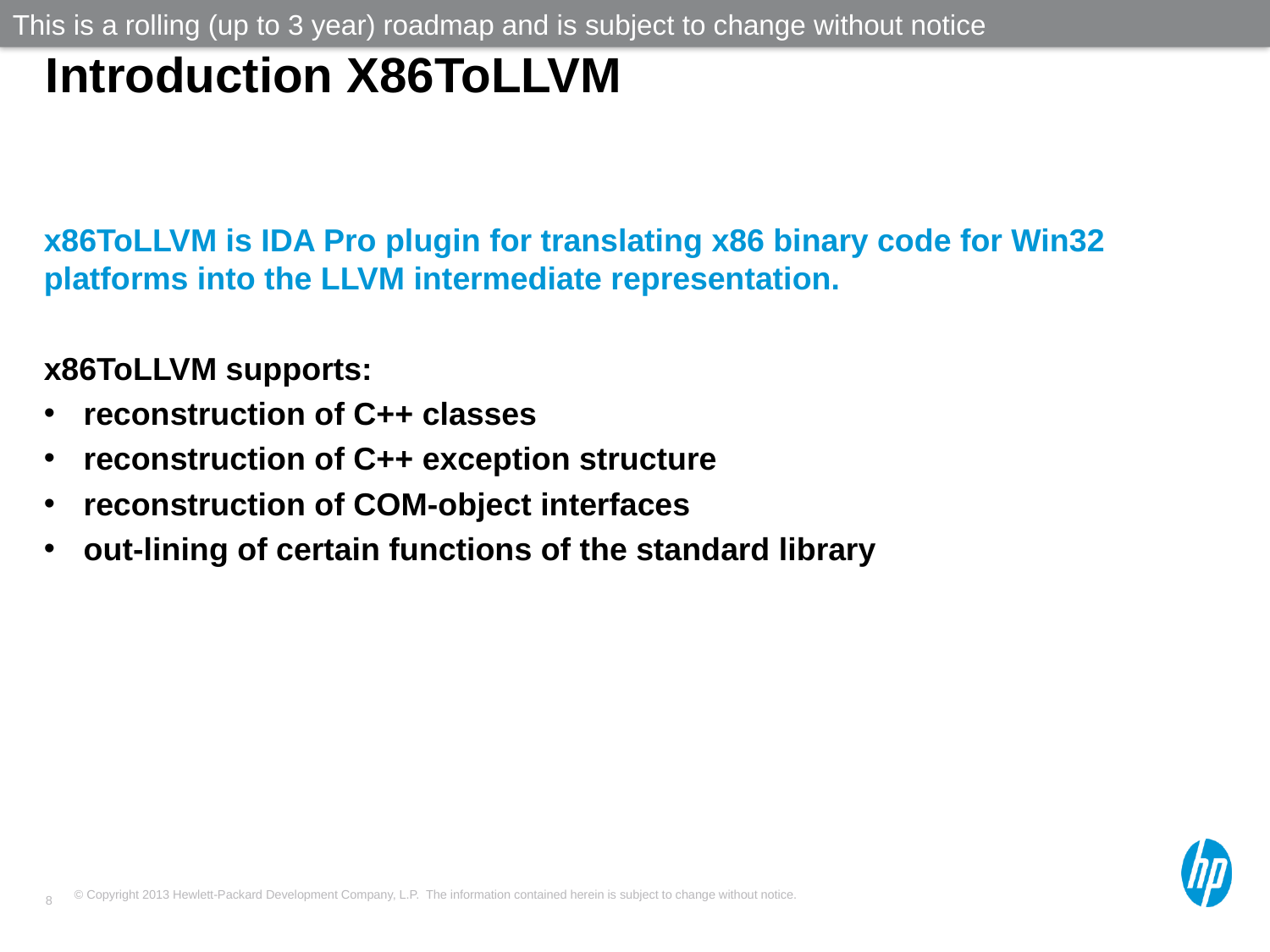

This is a rolling (up to 3 year) roadmap and is subject to change without notice
# Introduction X86ToLLVM
x86ToLLVM is IDA Pro plugin for translating x86 binary code for Win32 platforms into the LLVM intermediate representation.

x86ToLLVM supports:
reconstruction of C++ classes
reconstruction of C++ exception structure
reconstruction of COM-object interfaces
out-lining of certain functions of the standard library